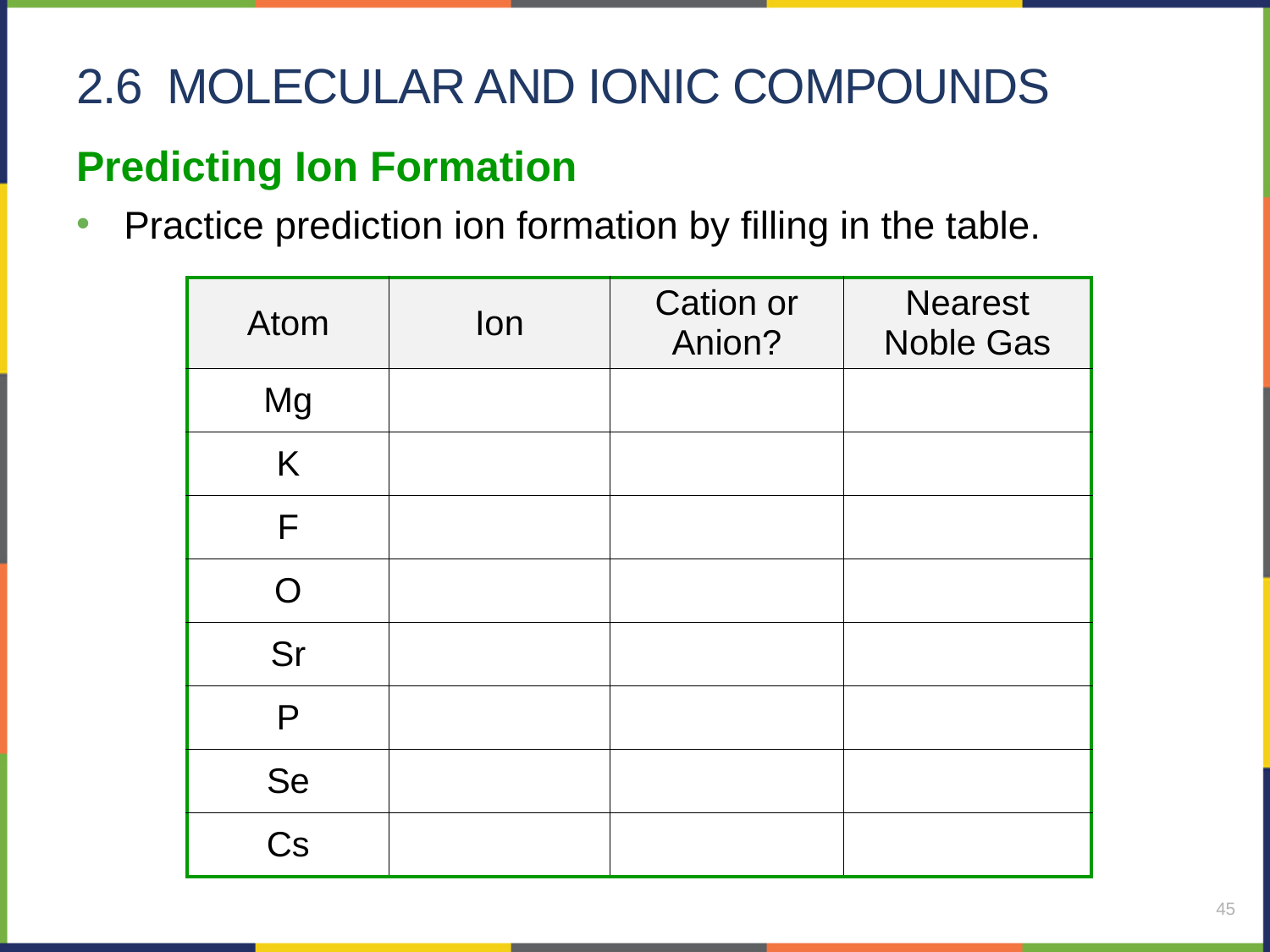

# 2.6  molecular and ionic compounds
Predicting Ion Formation
Practice prediction ion formation by filling in the table.

| Atom | Ion | Cation or Anion? | Nearest Noble Gas |
| --- | --- | --- | --- |
| Mg |  |  |  |
| K |  |  |  |
| F |  |  |  |
| O |  |  |  |
| Sr |  |  |  |
| P |  |  |  |
| Se |  |  |  |
| Cs |  |  |  |
45